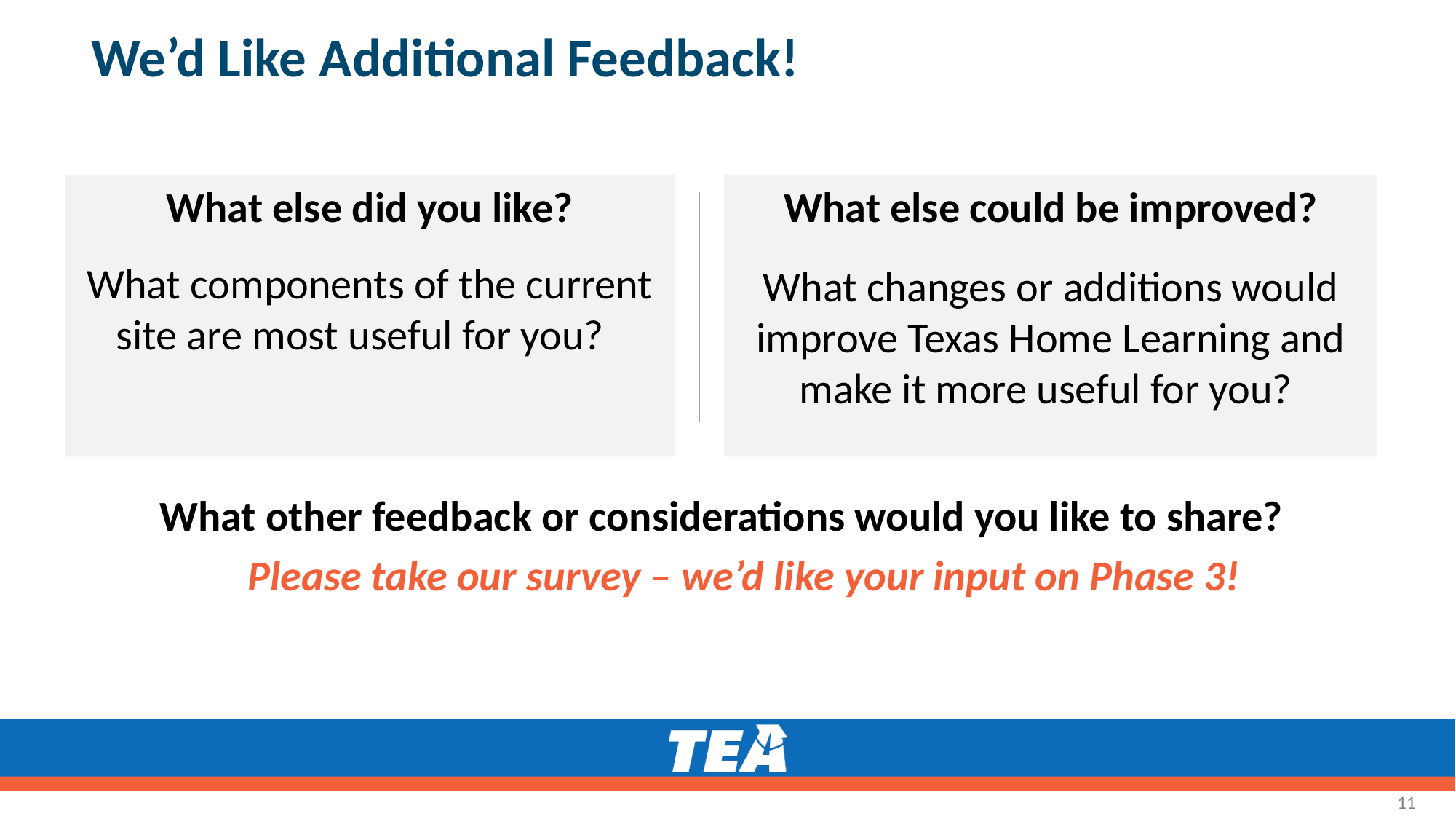

# We’d Like Additional Feedback!
What else did you like?

What components of the current site are most useful for you?

What else could be improved?

What changes or additions would improve Texas Home Learning and make it more useful for you?
What other feedback or considerations would you like to share?
Please take our survey – we’d like your input on Phase 3!
11